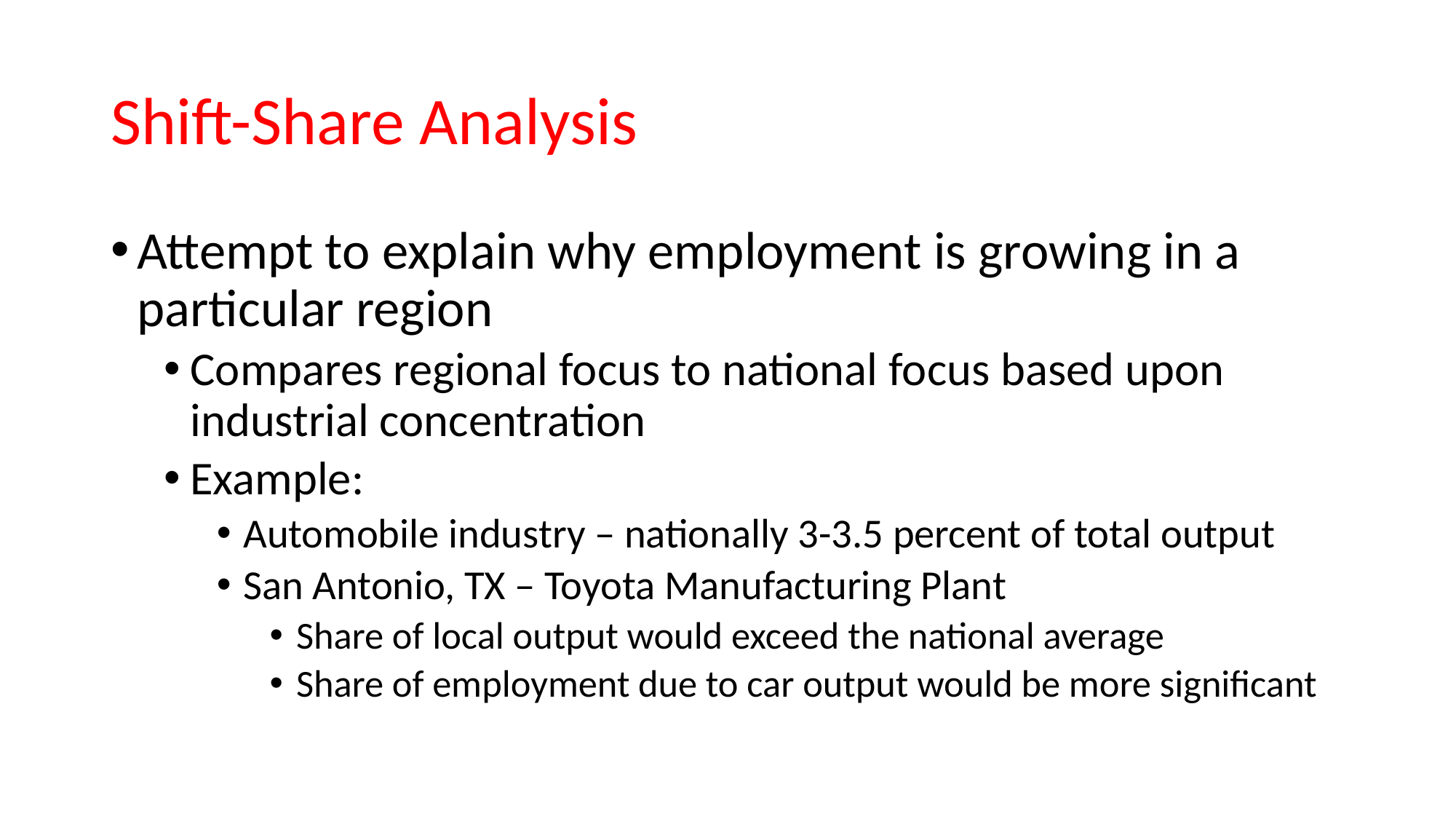

# Shift-Share Analysis
Attempt to explain why employment is growing in a particular region
Compares regional focus to national focus based upon industrial concentration
Example:
Automobile industry – nationally 3-3.5 percent of total output
San Antonio, TX – Toyota Manufacturing Plant
Share of local output would exceed the national average
Share of employment due to car output would be more significant